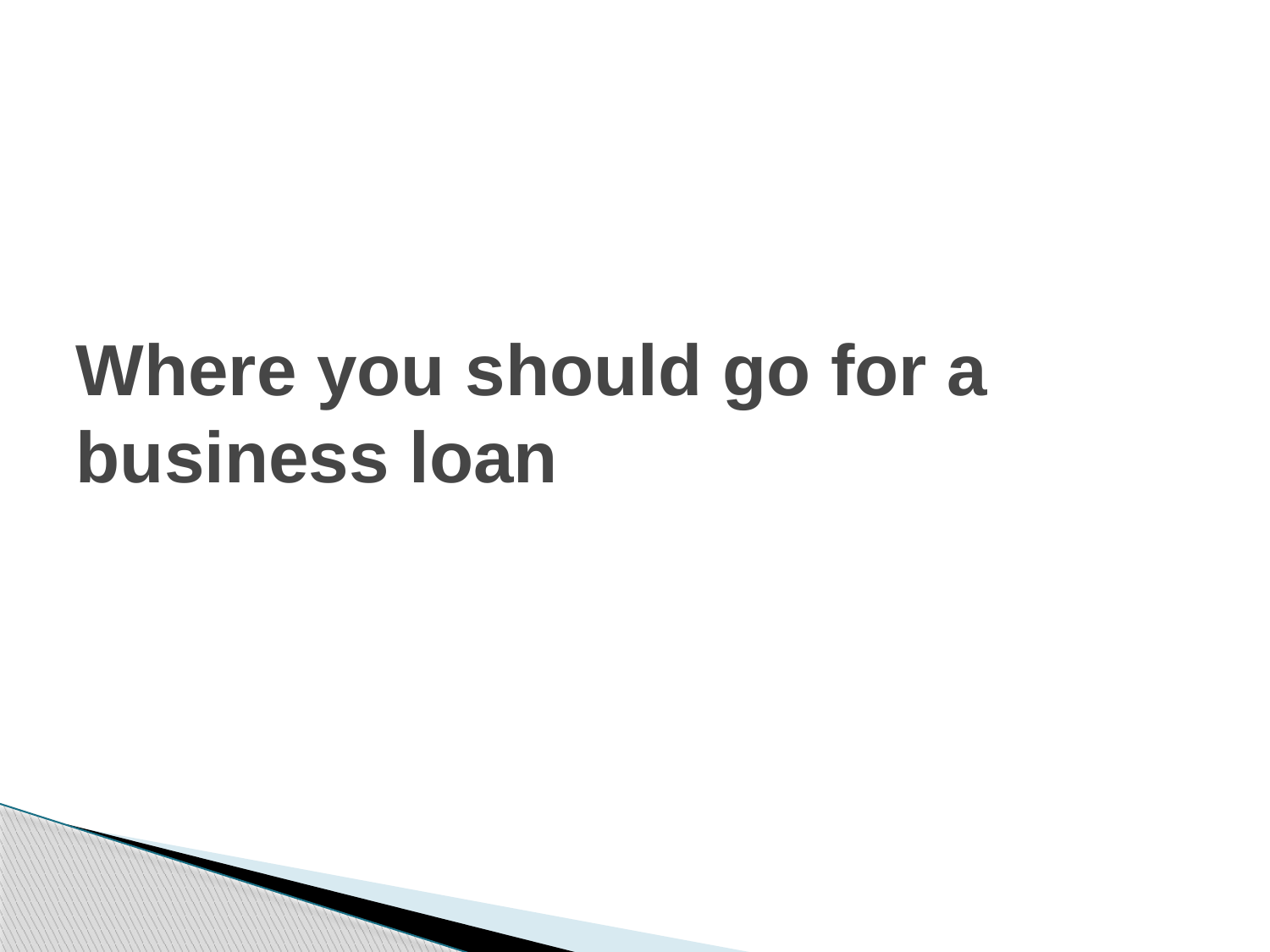

# Where you should go for a business loan